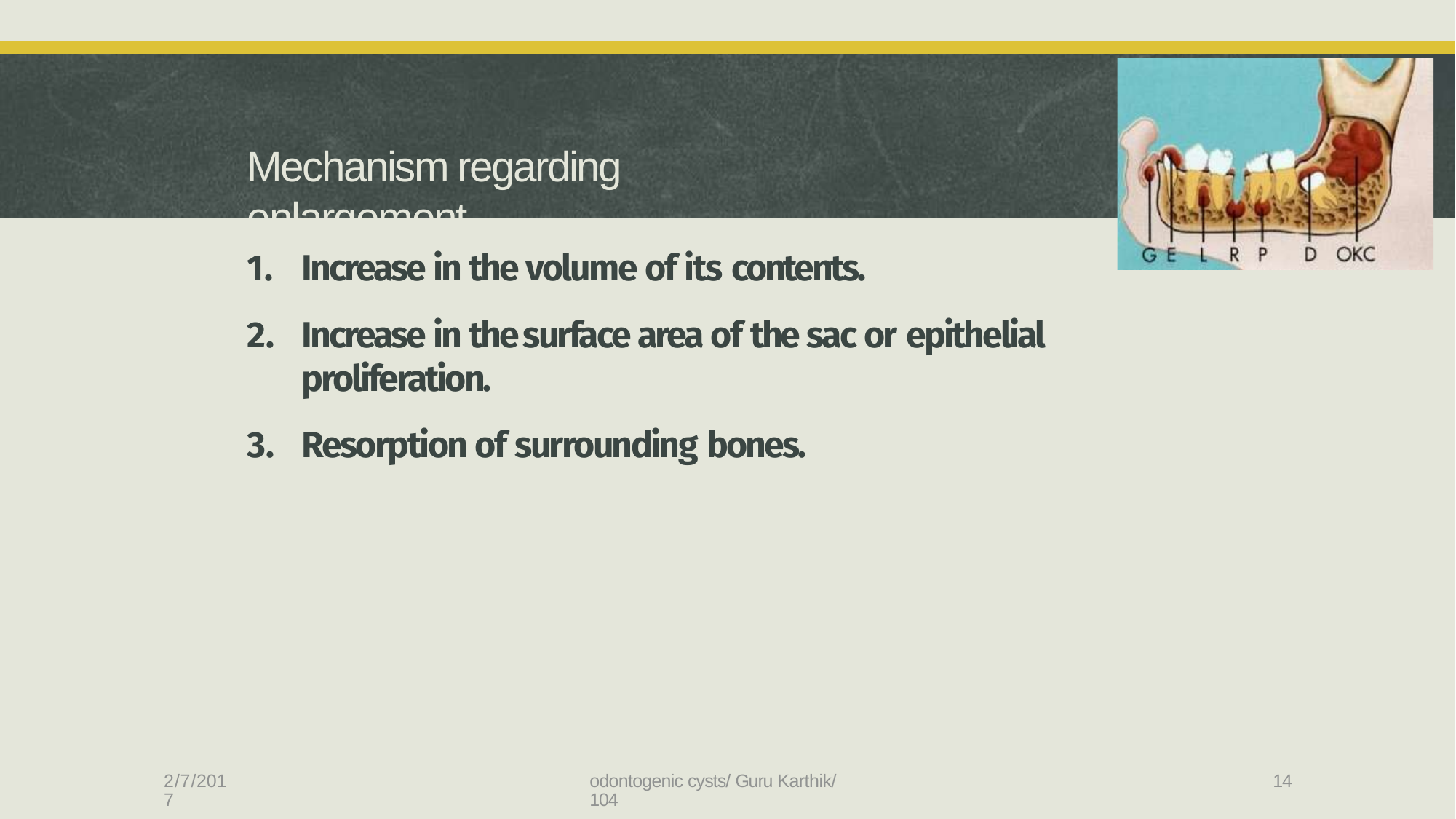

# Mechanism regarding enlargement
Increase in the volume of its contents.
Increase in the surface area of the sac or epithelial  proliferation.
Resorption of surrounding bones.
2/7/2017
odontogenic cysts/ Guru Karthik/ 104
14